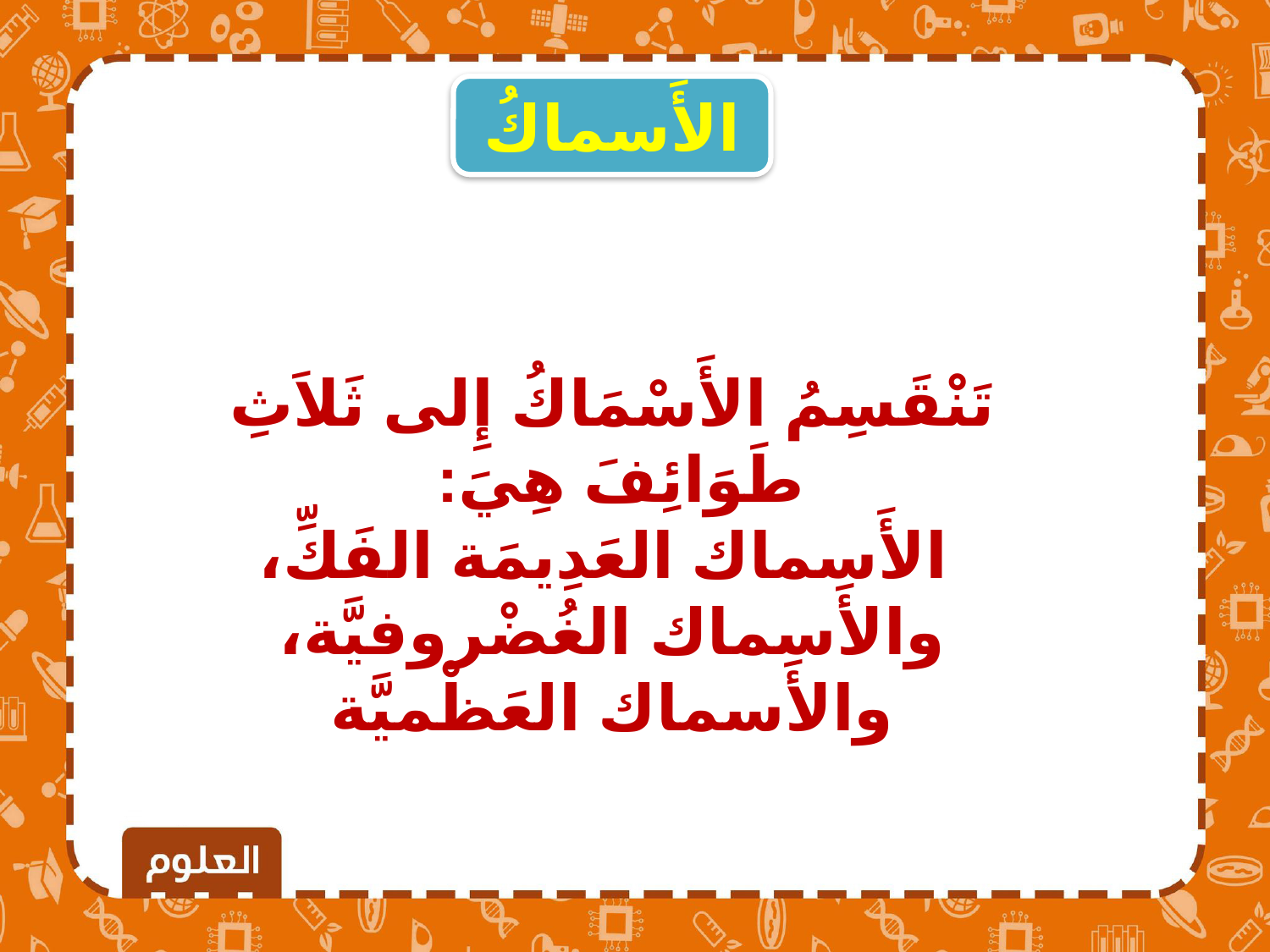

الأَسماكُ
تَنْقَسِمُ الأَسْمَاكُ إِلى ثَلاَثِ طَوَائِفَ هِيَ:
 الأَسماك العَدِيمَة الفَكِّ، والأَسماك الغُضْروفيَّة، والأَسماك العَظْميَّة